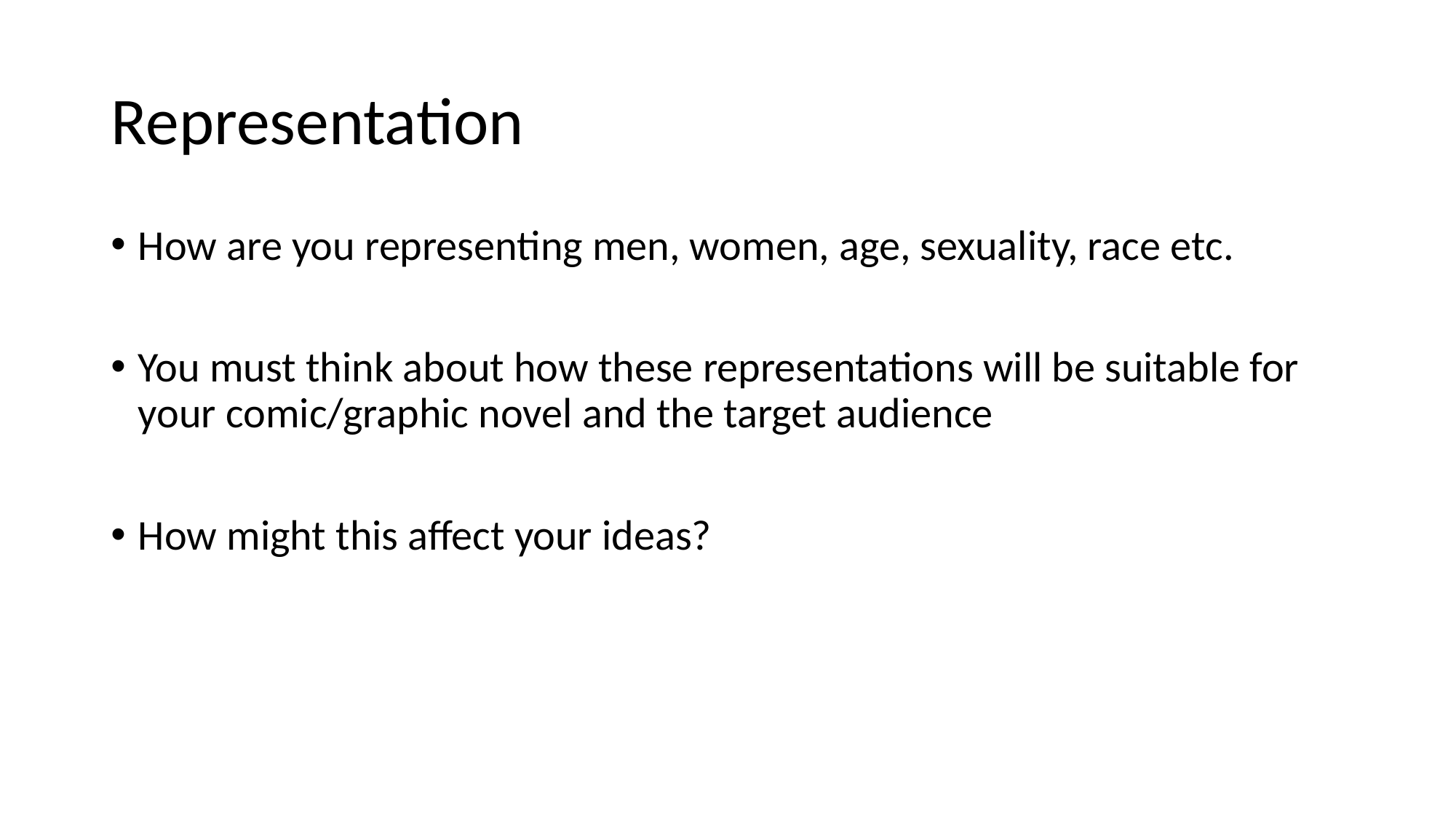

# Representation
How are you representing men, women, age, sexuality, race etc.

You must think about how these representations will be suitable for your comic/graphic novel and the target audience

How might this affect your ideas?